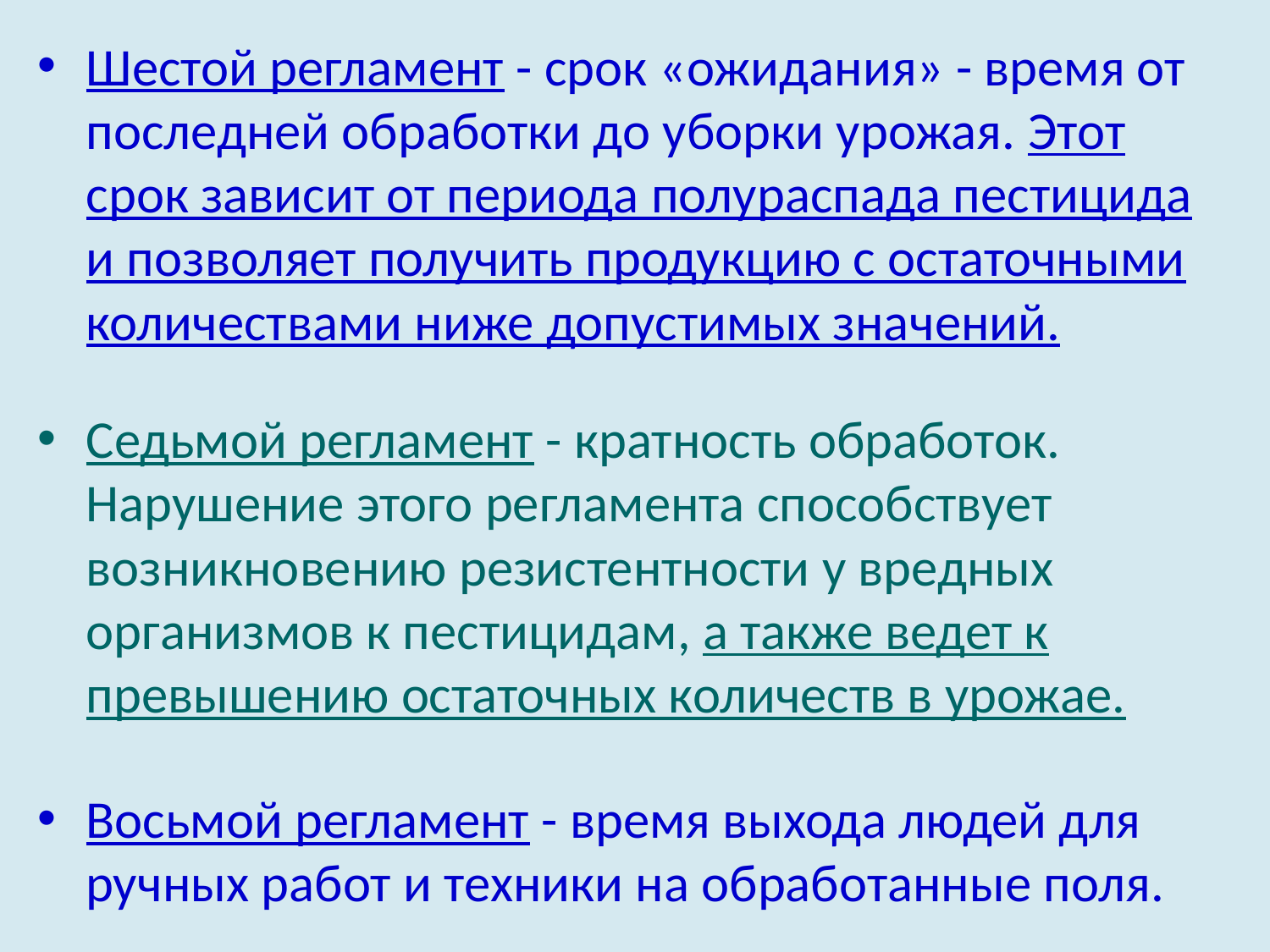

Шестой регламент - срок «ожидания» - время от последней обработки до уборки урожая. Этот срок зависит от периода полураспада пестицида и позво­ляет получить продукцию с остаточными количествами ниже допустимых зна­чений.

Седьмой регламент - кратность обработок. Нарушение этого регламента способствует возникновению резистентности у вредных организмов к пестици­дам, а также ведет к превышению остаточных количеств в урожае.

Восьмой регламент - время выхода людей для ручных работ и техники на обработанные поля.